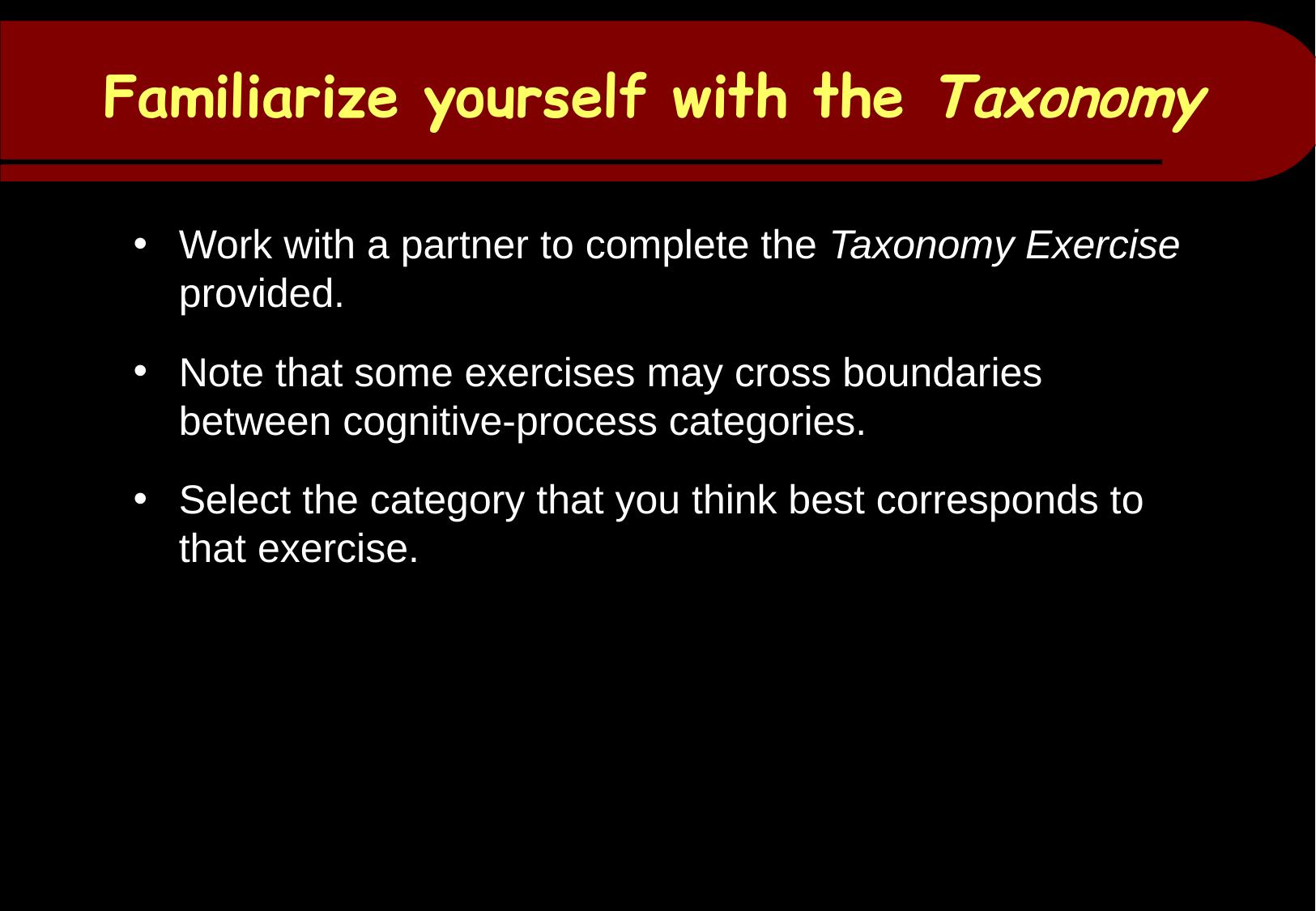

Familiarize yourself with the Taxonomy
Work with a partner to complete the Taxonomy Exercise provided.
Note that some exercises may cross boundaries between cognitive-process categories.
Select the category that you think best corresponds to that exercise.